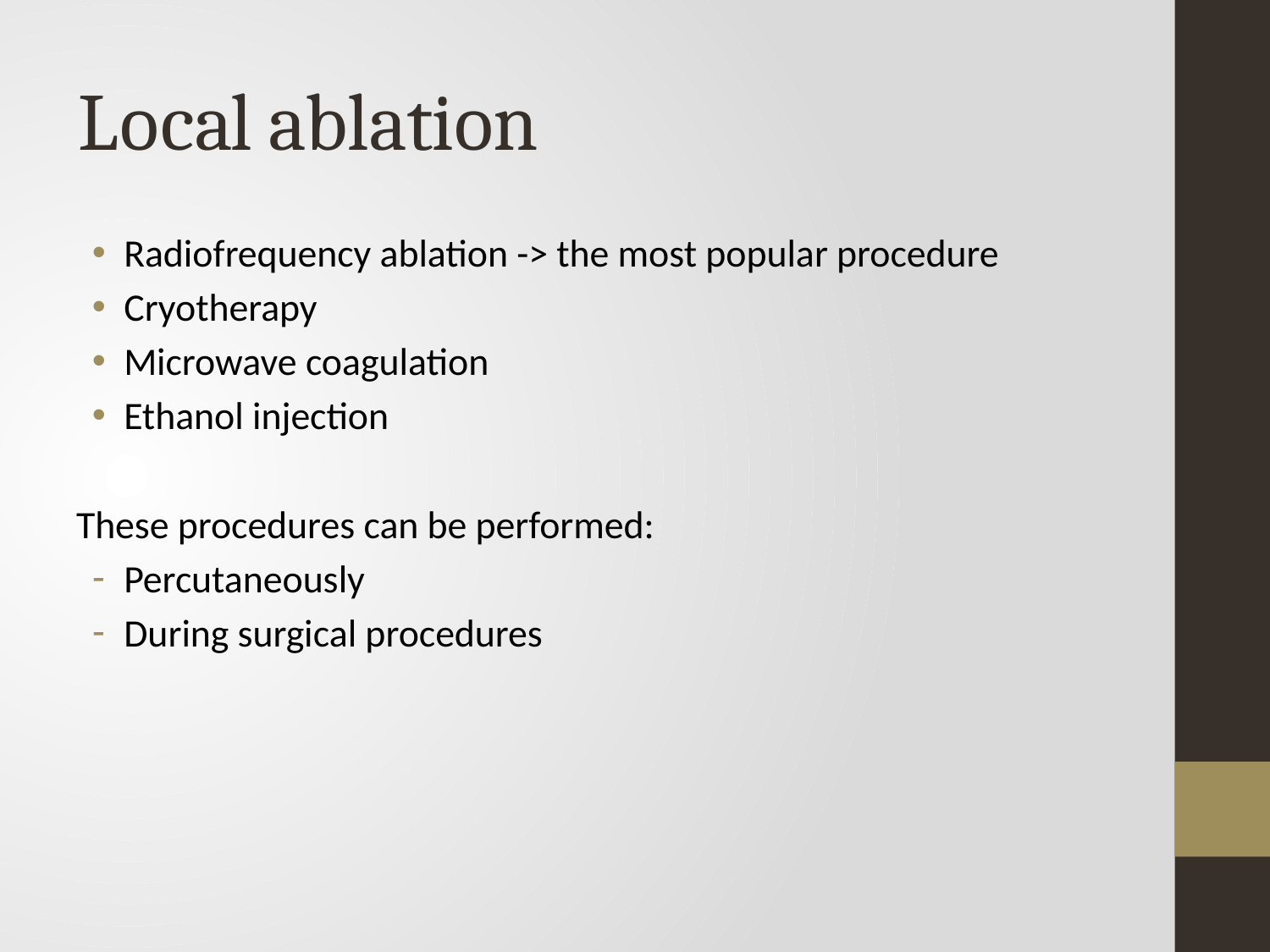

# Local ablation
Radiofrequency ablation -> the most popular procedure
Cryotherapy
Microwave coagulation
Ethanol injection

These procedures can be performed:
Percutaneously
During surgical procedures